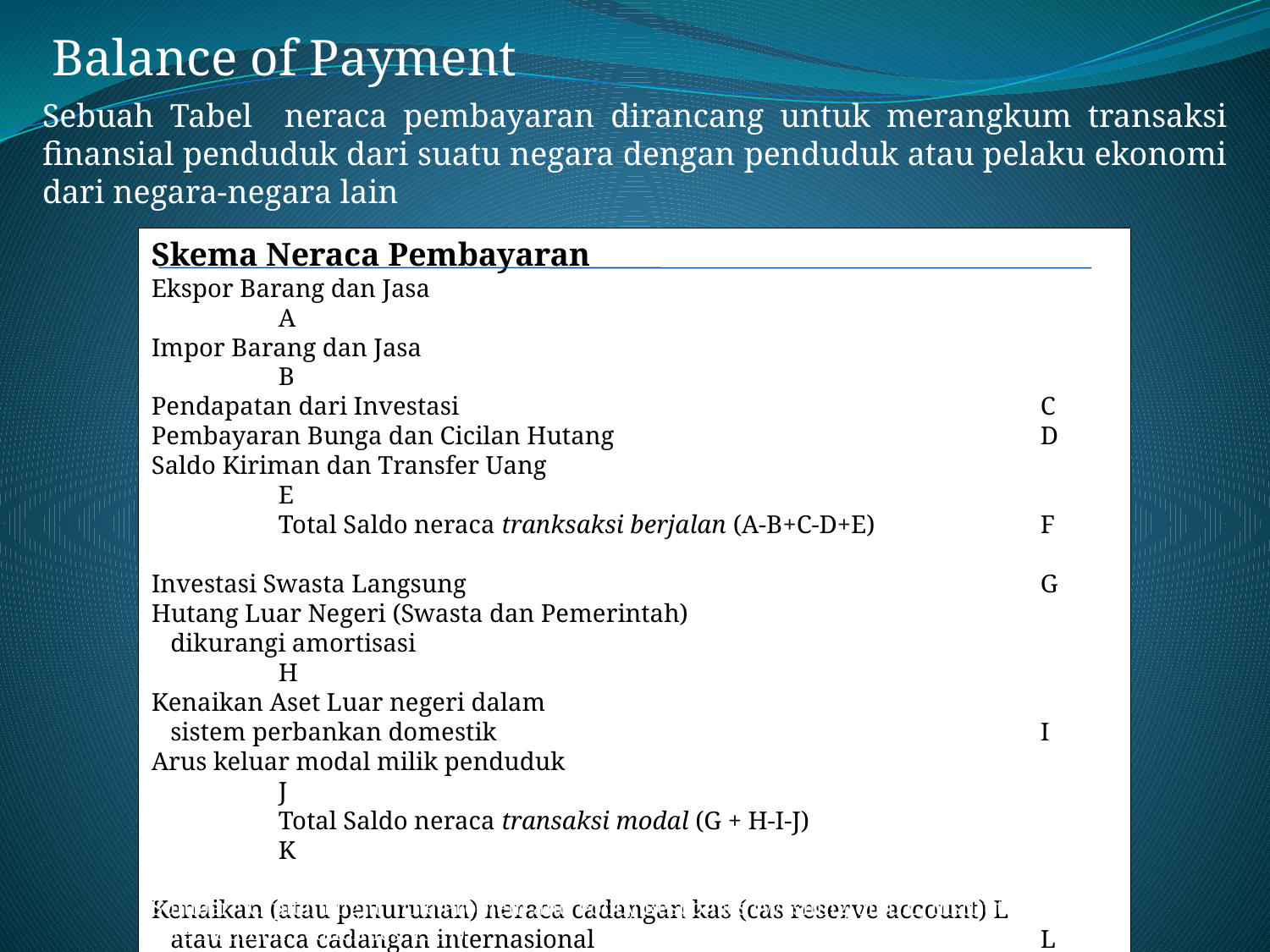

Balance of Payment
Sebuah Tabel  neraca pembayaran dirancang untuk merangkum transaksi finansial penduduk dari suatu negara dengan penduduk atau pelaku ekonomi dari negara-negara lain

Skema Neraca Pembayaran
Ekspor Barang dan Jasa						A
Impor Barang dan Jasa						B
Pendapatan dari Investasi					C
Pembayaran Bunga dan Cicilan Hutang				D
Saldo Kiriman dan Transfer Uang					E
	Total Saldo neraca tranksaksi berjalan (A-B+C-D+E)		F

Investasi Swasta Langsung					G
Hutang Luar Negeri (Swasta dan Pemerintah)
   dikurangi amortisasi						H
Kenaikan Aset Luar negeri dalam
   sistem perbankan domestik					I
Arus keluar modal milik penduduk					J
	Total Saldo neraca transaksi modal (G + H-I-J)			K

Kenaikan (atau penurunan) neraca cadangan kas (cas reserve account) L
   atau neraca cadangan internasional				L
	Catatan Koreksi dan penghapusan
	(errors dan ommisions) (L-F-K)				M
Sumber : Capital Flight : The Problem and Policy Responses (Washington D.C, Institute for International Economics, 1987)